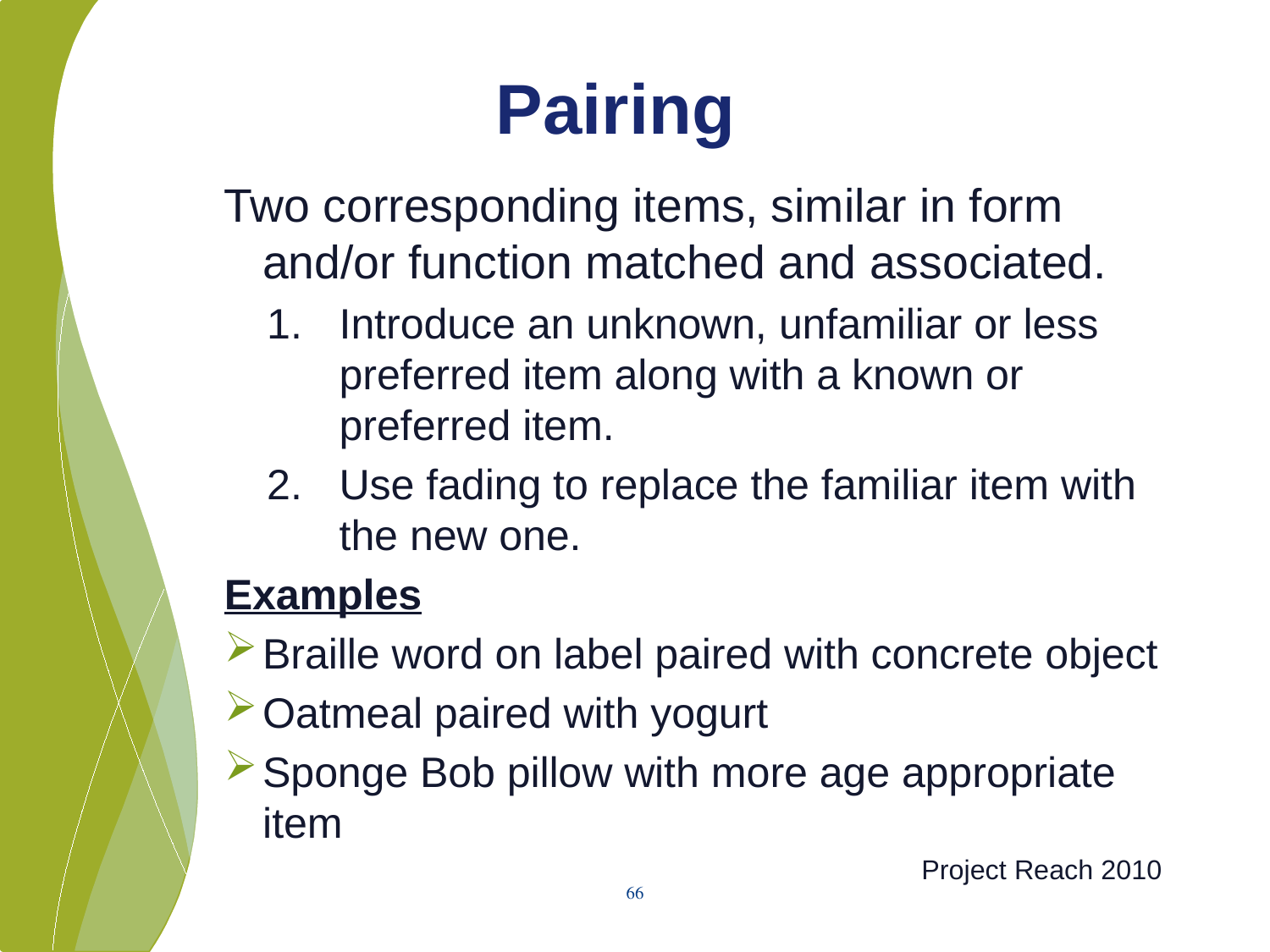

# Pairing
Two corresponding items, similar in form and/or function matched and associated.
Introduce an unknown, unfamiliar or less preferred item along with a known or preferred item.
Use fading to replace the familiar item with the new one.
Examples
Braille word on label paired with concrete object
Oatmeal paired with yogurt
Sponge Bob pillow with more age appropriate item
Project Reach 2010
66